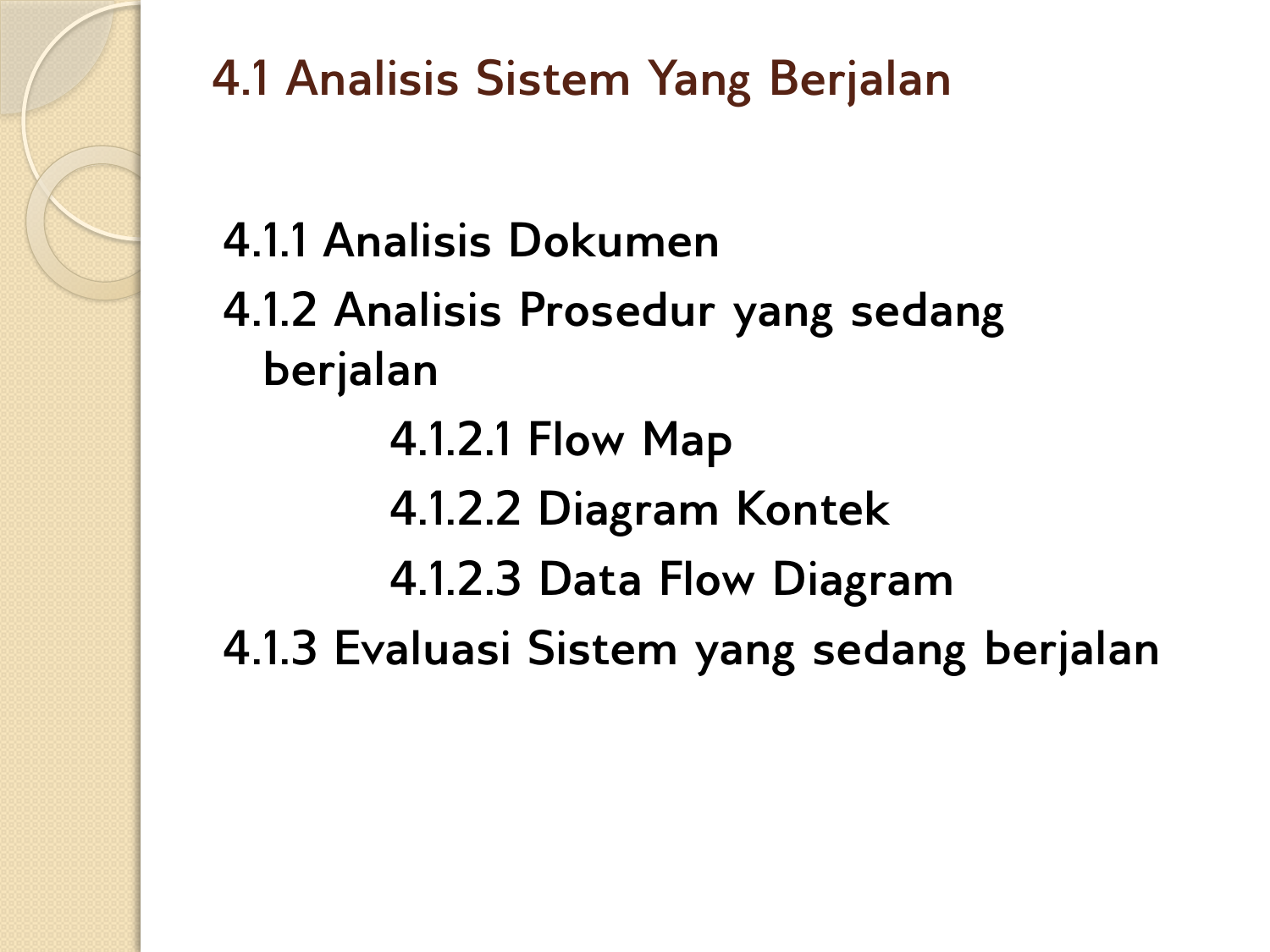

# 4.1 Analisis Sistem Yang Berjalan
4.1.1 Analisis Dokumen
4.1.2 Analisis Prosedur yang sedang 	 	berjalan
		4.1.2.1 Flow Map
		4.1.2.2 Diagram Kontek
		4.1.2.3 Data Flow Diagram
4.1.3 Evaluasi Sistem yang sedang berjalan